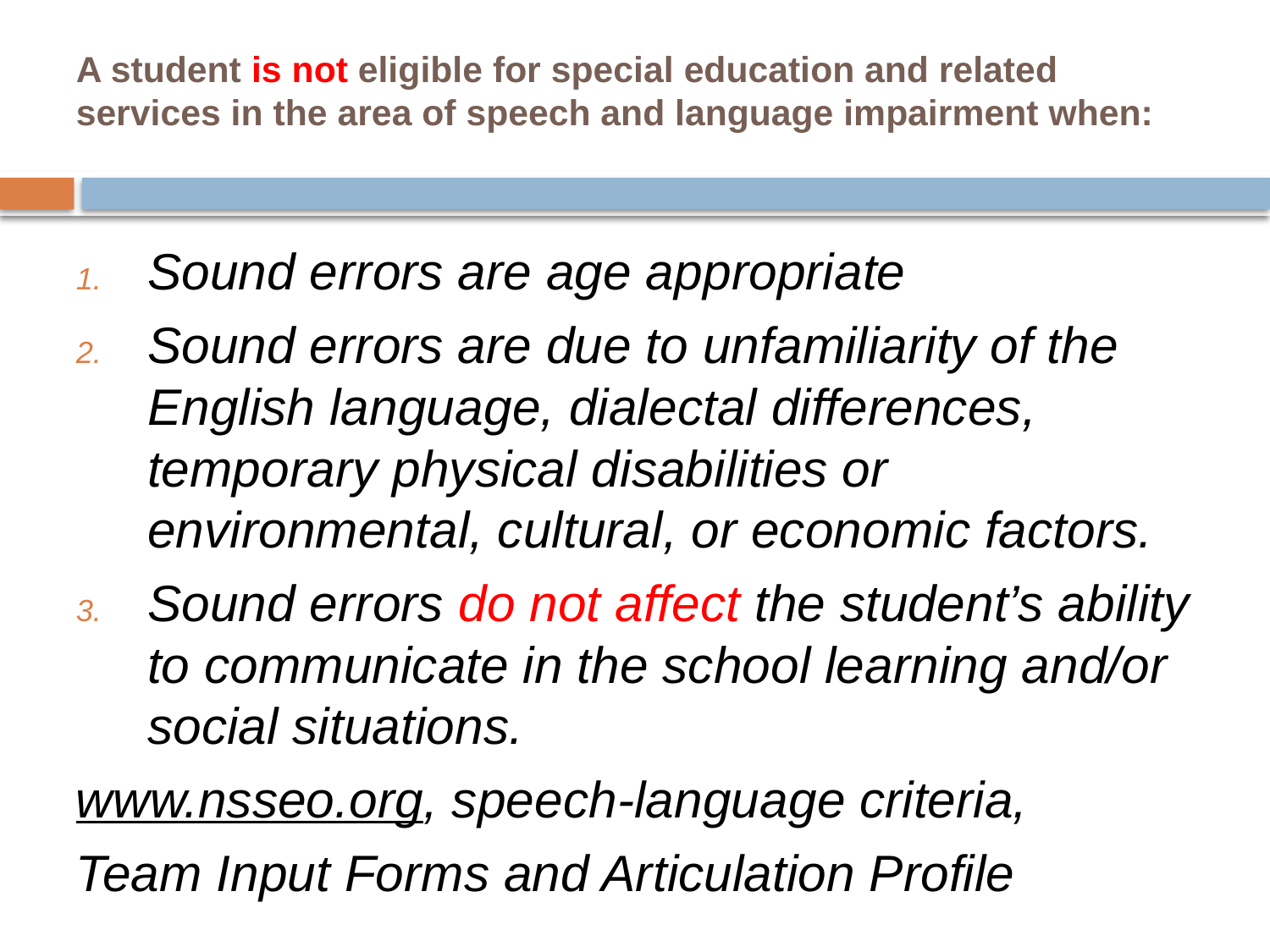

# A student is not eligible for special education and related services in the area of speech and language impairment when:
Sound errors are age appropriate
Sound errors are due to unfamiliarity of the English language, dialectal differences, temporary physical disabilities or environmental, cultural, or economic factors.
Sound errors do not affect the student’s ability to communicate in the school learning and/or social situations.
www.nsseo.org, speech-language criteria,
Team Input Forms and Articulation Profile